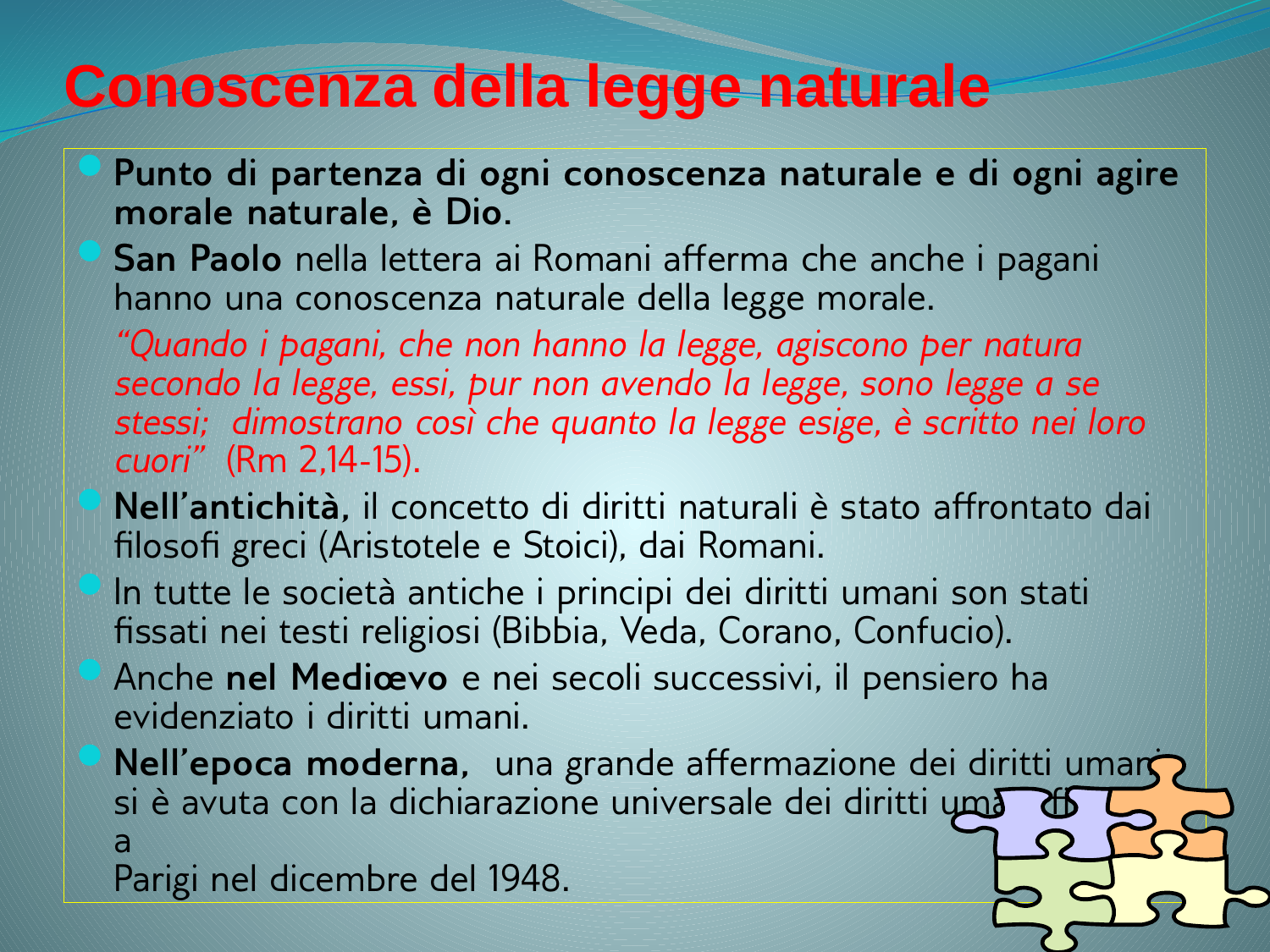

# Conoscenza della legge naturale
Punto di partenza di ogni conoscenza naturale e di ogni agire morale naturale, è Dio.
San Paolo nella lettera ai Romani afferma che anche i pagani hanno una conoscenza naturale della legge morale.
	“Quando i pagani, che non hanno la legge, agiscono per natura secondo la legge, essi, pur non avendo la legge, sono legge a se stessi;  dimostrano così che quanto la legge esige, è scritto nei loro cuori”  (Rm 2,14-15).
Nell’antichità, il concetto di diritti naturali è stato affrontato dai filosofi greci (Aristotele e Stoici), dai Romani.
In tutte le società antiche i principi dei diritti umani son stati fissati nei testi religiosi (Bibbia, Veda, Corano, Confucio).
Anche nel Medioevo e nei secoli successivi, il pensiero ha evidenziato i diritti umani.
Nell’epoca moderna,  una grande affermazione dei diritti umani si è avuta con la dichiarazione universale dei diritti umani firmata a
	Parigi nel dicembre del 1948.